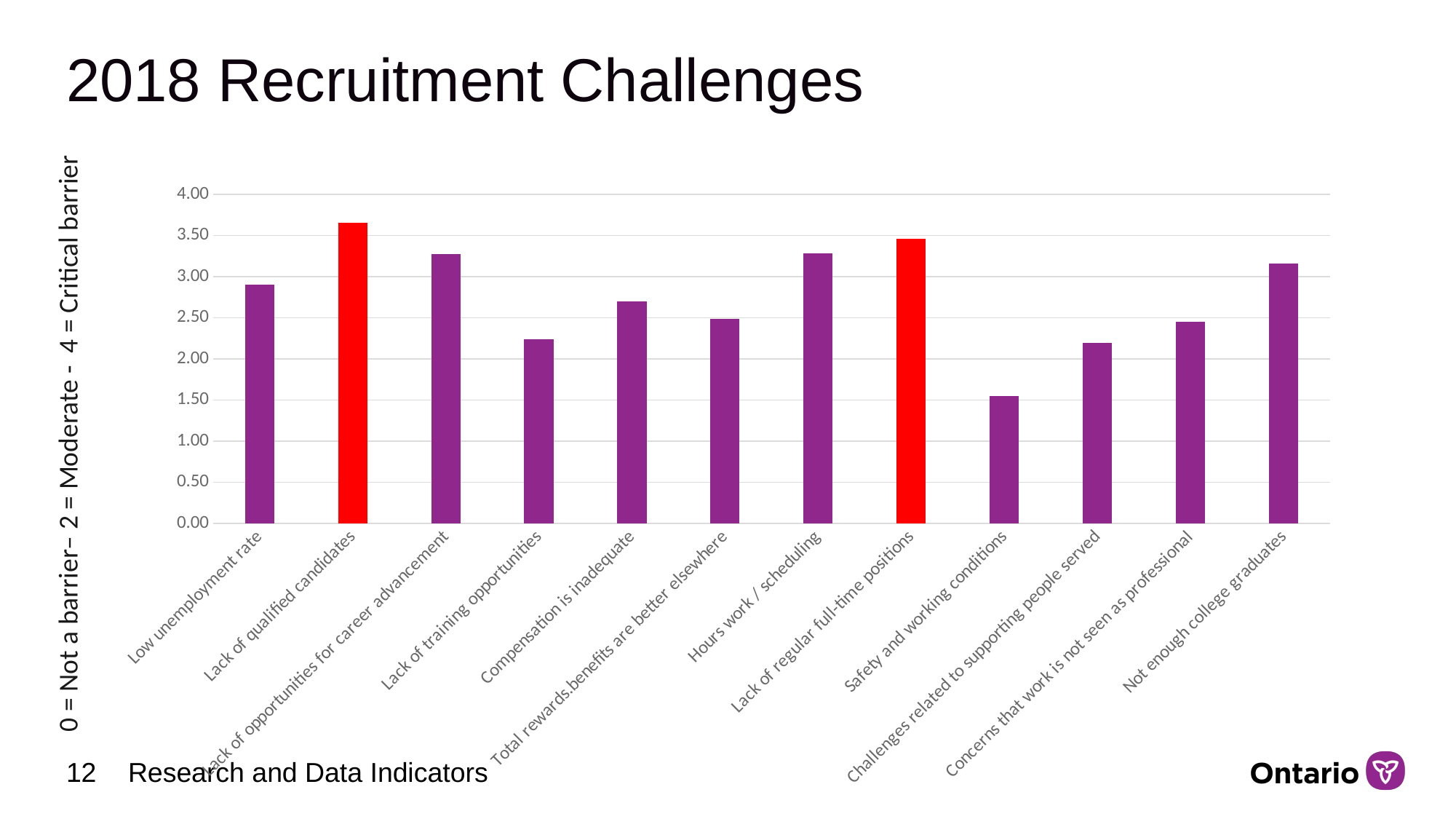

# 2018 Recruitment Challenges
0 = Not a barrier– 2 = Moderate -  4 = Critical barrier

### Chart

| Category | Mean |
|---|---|
| Low unemployment rate | 2.9 |
| Lack of qualified candidates | 3.65 |
| Lack of opportunities for career advancement | 3.27 |
| Lack of training opportunities | 2.24 |
| Compensation is inadequate | 2.7 |
| Total rewards.benefits are better elsewhere | 2.49 |
| Hours work / scheduling | 3.28 |
| Lack of regular full-time positions | 3.46 |
| Safety and working conditions | 1.55 |
| Challenges related to supporting people served | 2.19 |
| Concerns that work is not seen as professional | 2.45 |
| Not enough college graduates | 3.16 |
12
Research and Data Indicators